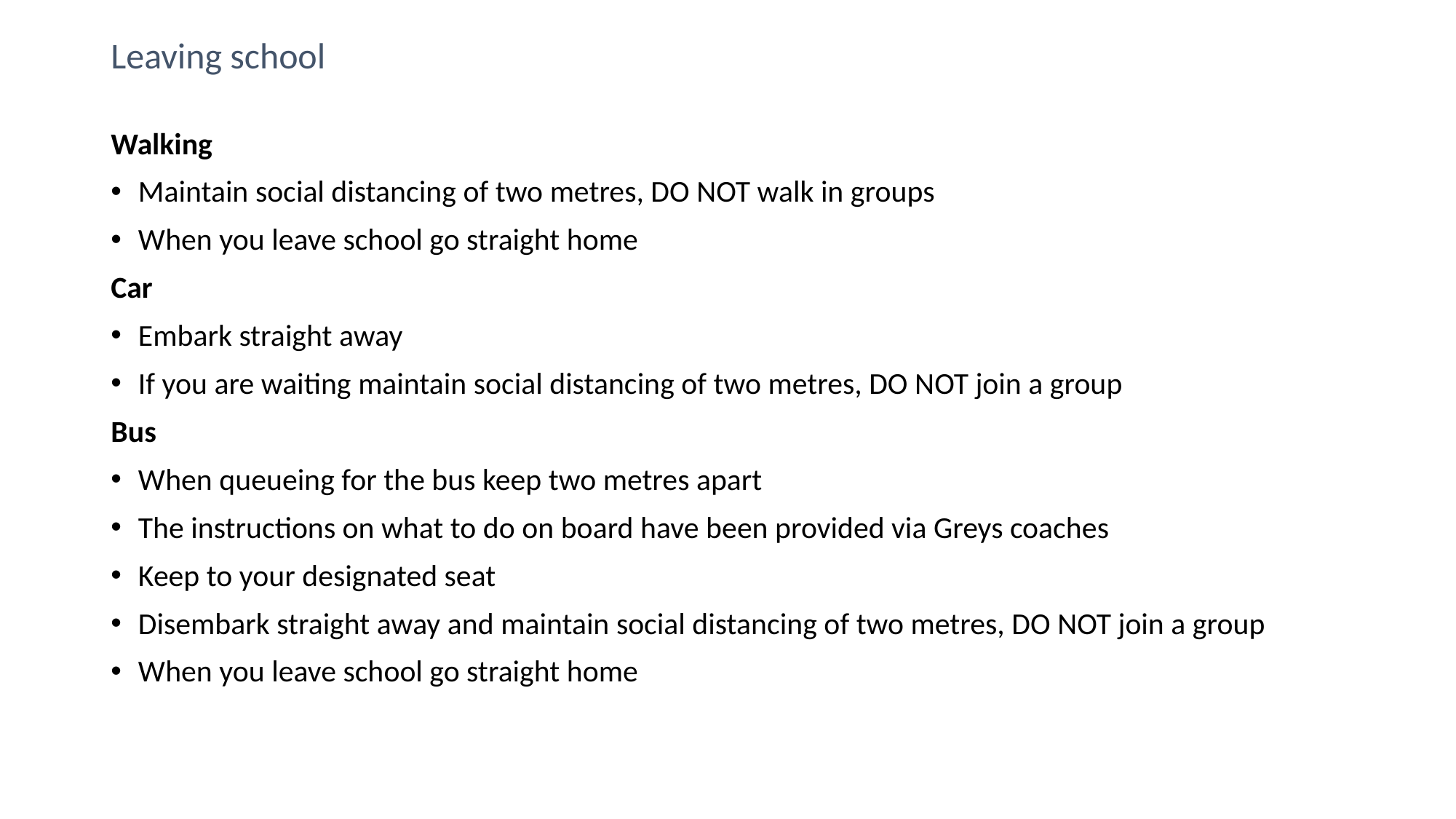

# Leaving school
Walking
Maintain social distancing of two metres, DO NOT walk in groups
When you leave school go straight home
Car
Embark straight away
If you are waiting maintain social distancing of two metres, DO NOT join a group
Bus
When queueing for the bus keep two metres apart
The instructions on what to do on board have been provided via Greys coaches
Keep to your designated seat
Disembark straight away and maintain social distancing of two metres, DO NOT join a group
When you leave school go straight home